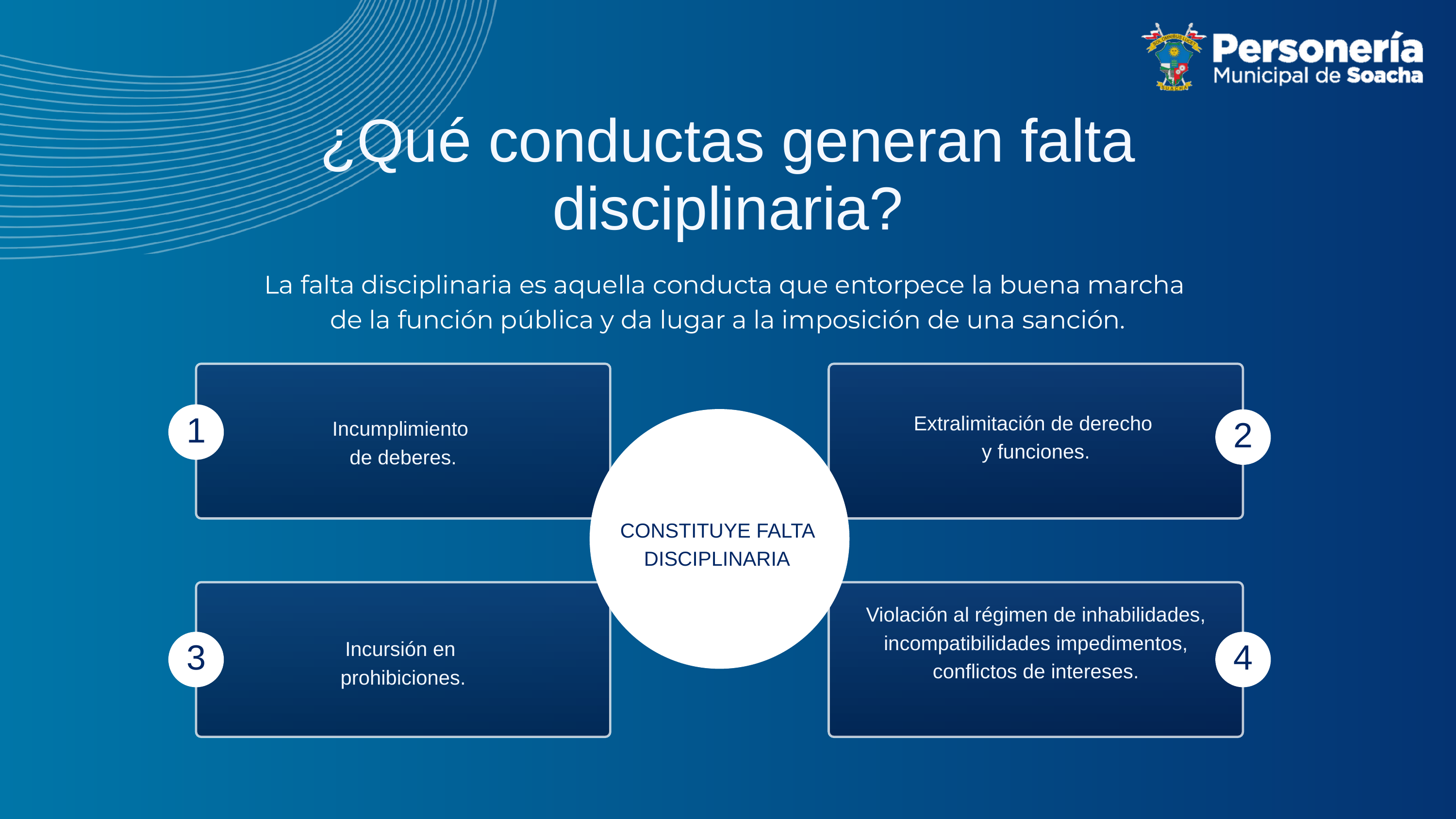

¿Qué conductas generan falta disciplinaria?

La falta disciplinaria es aquella conducta que entorpece la buena marcha
de la función pública y da lugar a la imposición de una sanción.

1
Extralimitación de derecho
y funciones.

CONSTITUYE FALTA DISCIPLINARIA

2
Incumplimiento
de deberes.

Violación al régimen de inhabilidades, incompatibilidades impedimentos, conflictos de intereses.

4

3
Incursión en
prohibiciones.